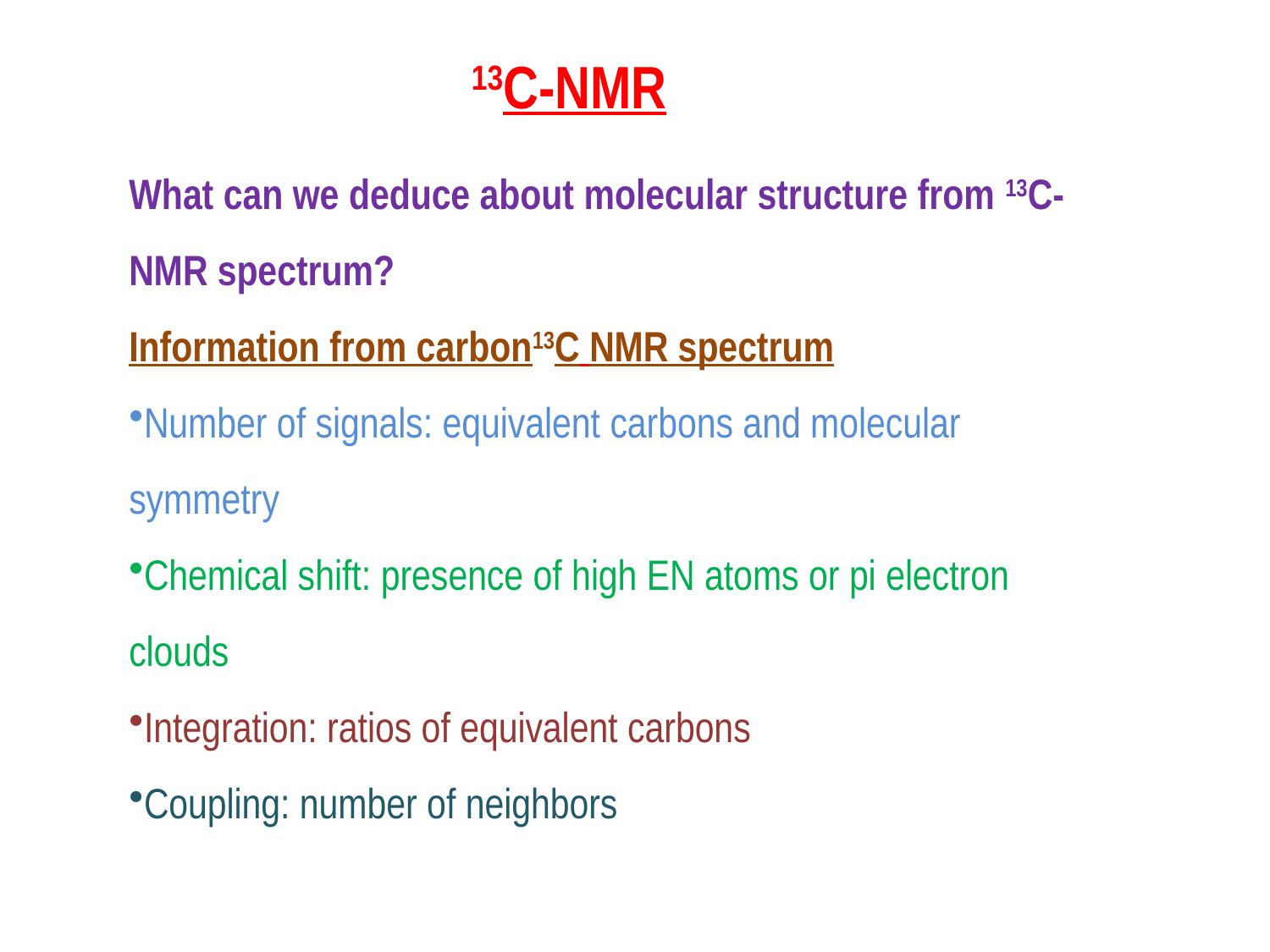

13C-NMR

What can we deduce about molecular structure from 13C-NMR spectrum?
Information from carbon13C NMR spectrum
Number of signals: equivalent carbons and molecular symmetry
Chemical shift: presence of high EN atoms or pi electron clouds
Integration: ratios of equivalent carbons
Coupling: number of neighbors